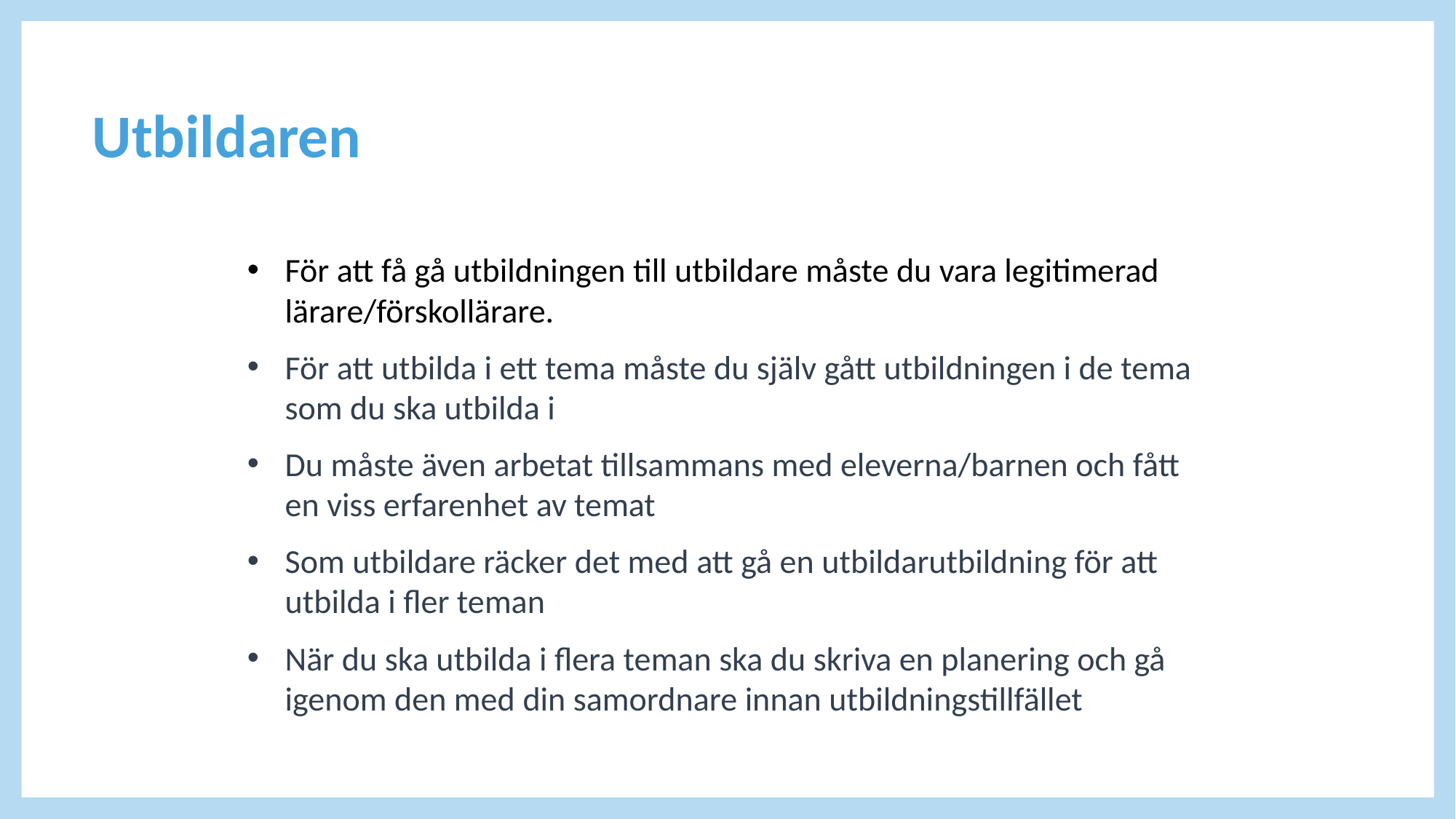

# Utbildaren

För att få gå utbildningen till utbildare måste du vara legitimerad lärare/förskollärare.
För att utbilda i ett tema måste du själv gått utbildningen i de tema som du ska utbilda i
Du måste även arbetat tillsammans med eleverna/barnen och fått en viss erfarenhet av temat
Som utbildare räcker det med att gå en utbildarutbildning för att utbilda i fler teman
När du ska utbilda i flera teman ska du skriva en planering och gå igenom den med din samordnare innan utbildningstillfället